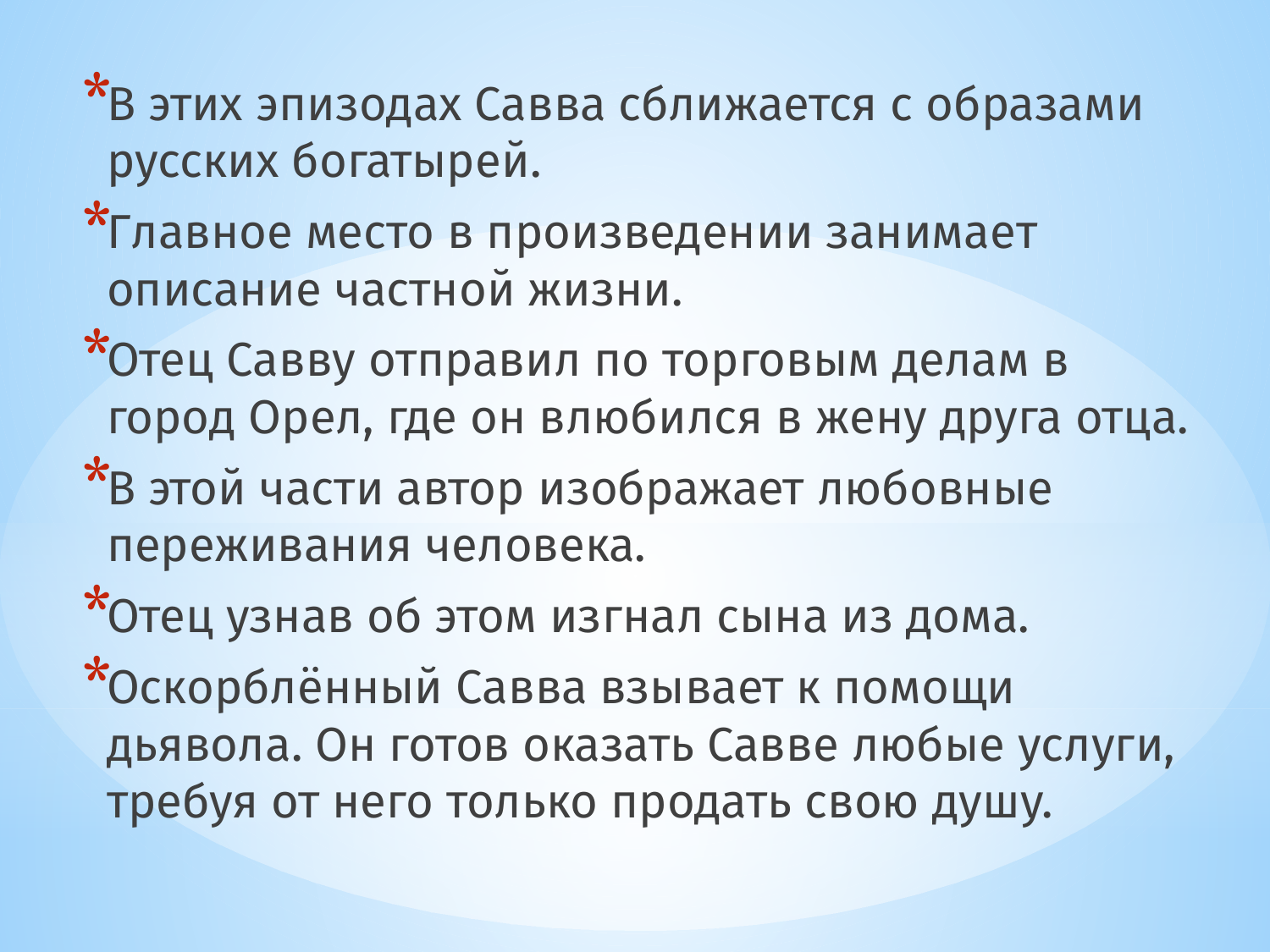

В этих эпизодах Савва сближается с образами русских богатырей.
Главное место в произведении занимает описание частной жизни.
Отец Савву отправил по торговым делам в город Орел, где он влюбился в жену друга отца.
В этой части автор изображает любовные переживания человека.
Отец узнав об этом изгнал сына из дома.
Оскорблённый Савва взывает к помощи дьявола. Он готов оказать Савве любые услуги, требуя от него только продать свою душу.